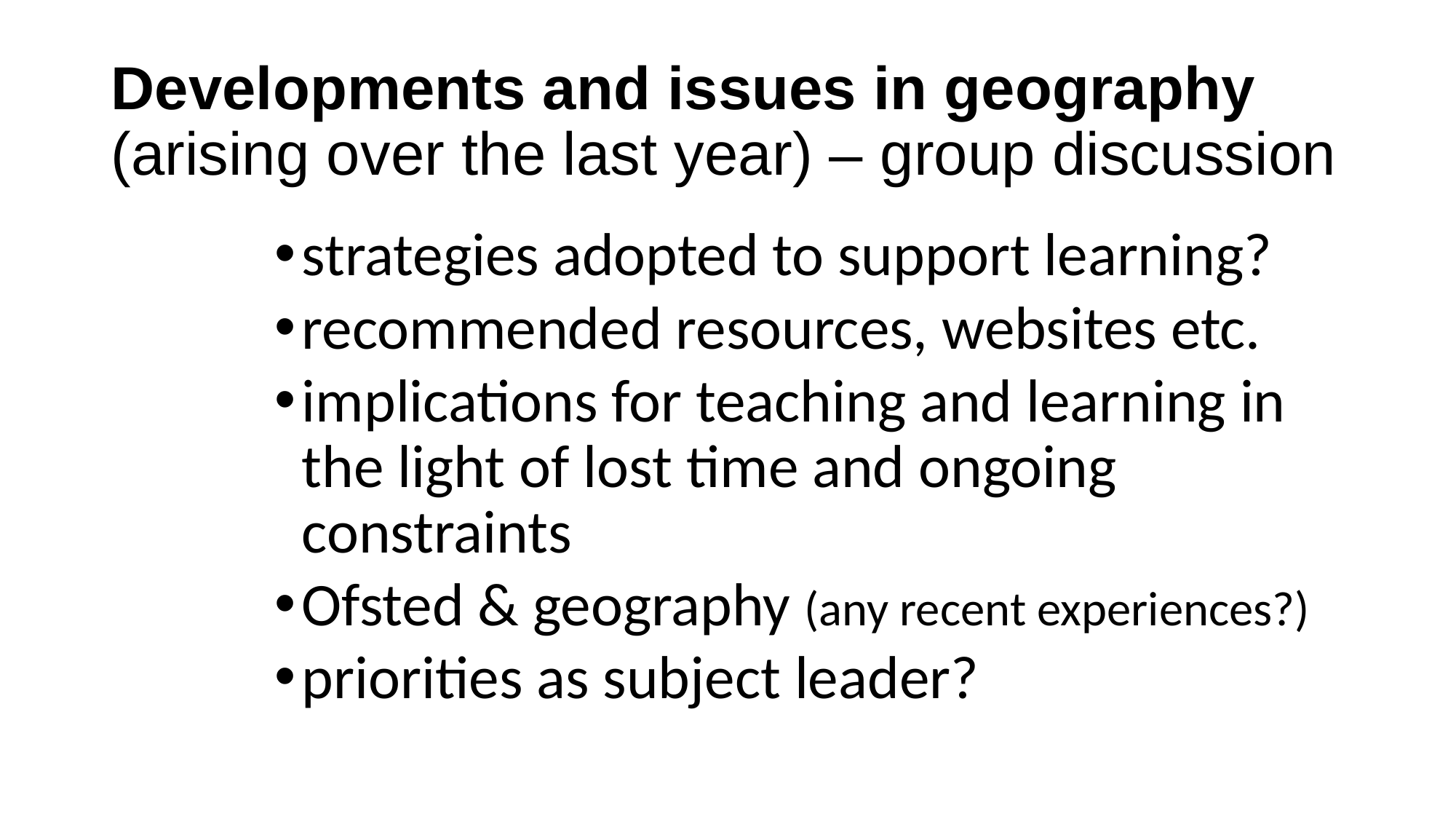

# Developments and issues in geography (arising over the last year) – group discussion
strategies adopted to support learning?
recommended resources, websites etc.
implications for teaching and learning in the light of lost time and ongoing constraints
Ofsted & geography (any recent experiences?)
priorities as subject leader?